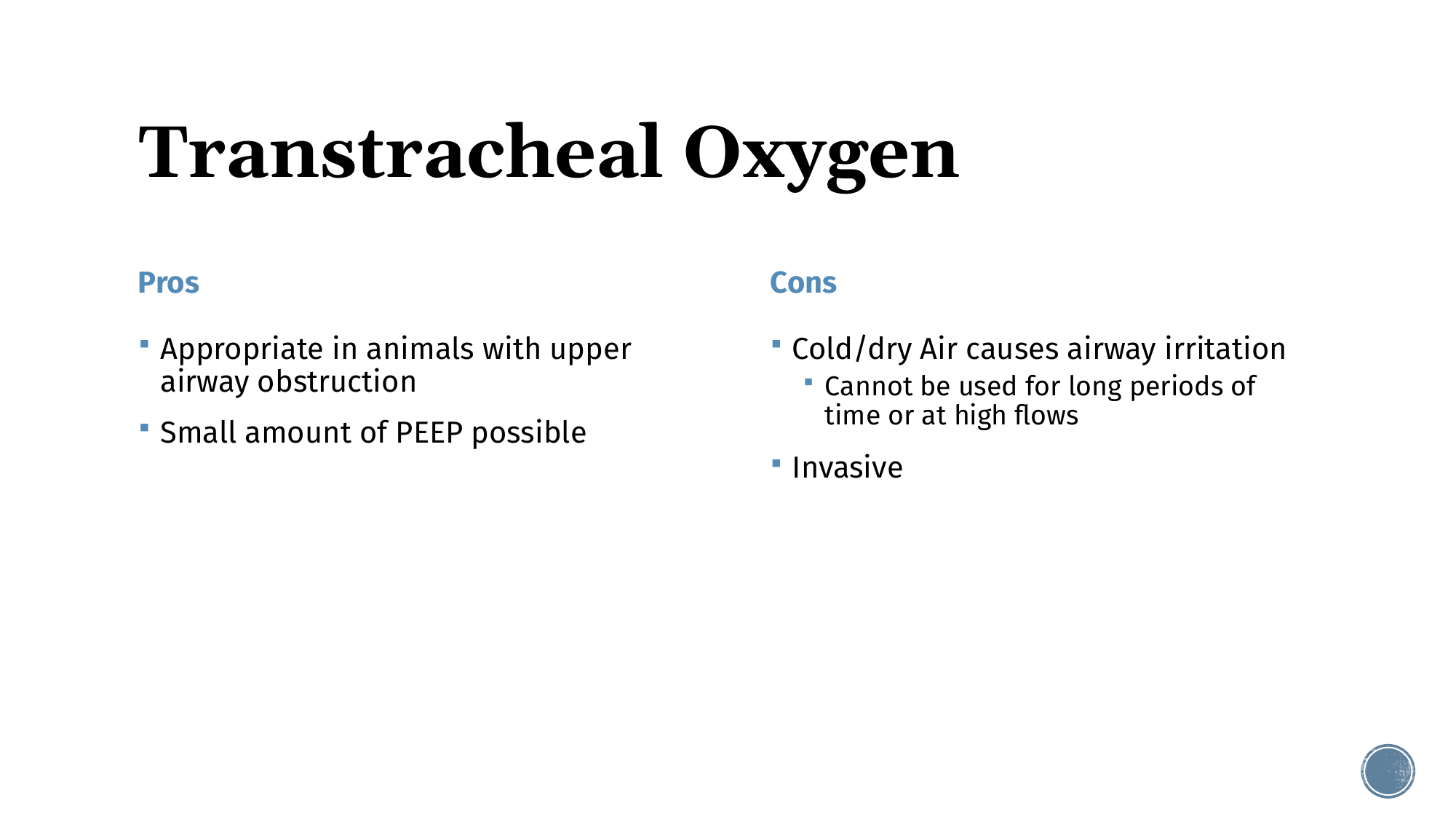

# Transtracheal Oxygen
Pros
Cons
Appropriate in animals with upper airway obstruction
Small amount of PEEP possible
Cold/dry Air causes airway irritation
Cannot be used for long periods of time or at high flows
Invasive